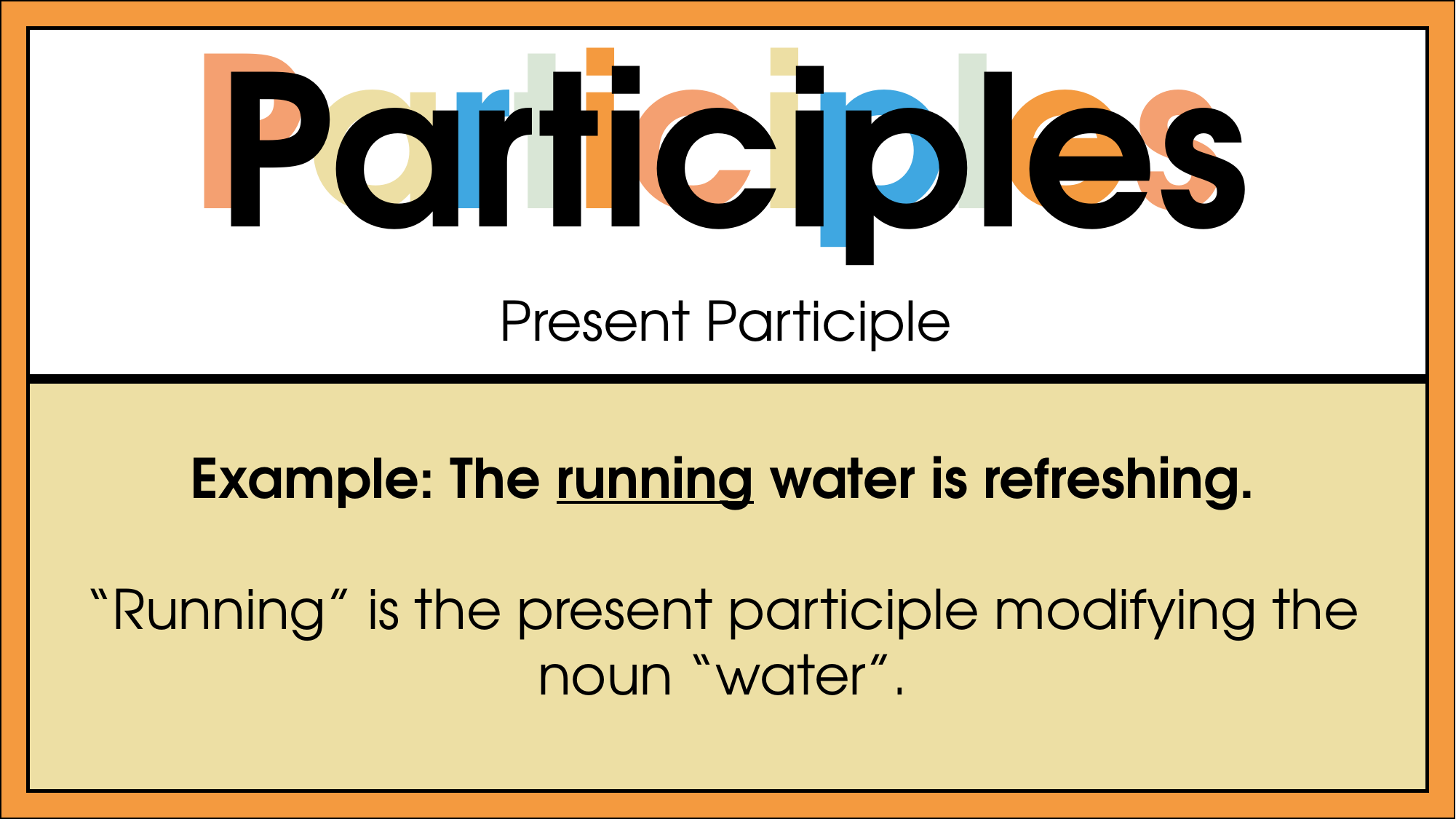

Participles
Participles
Present Participle

Example: The running water is refreshing.

“Running” is the present participle modifying the noun “water”.